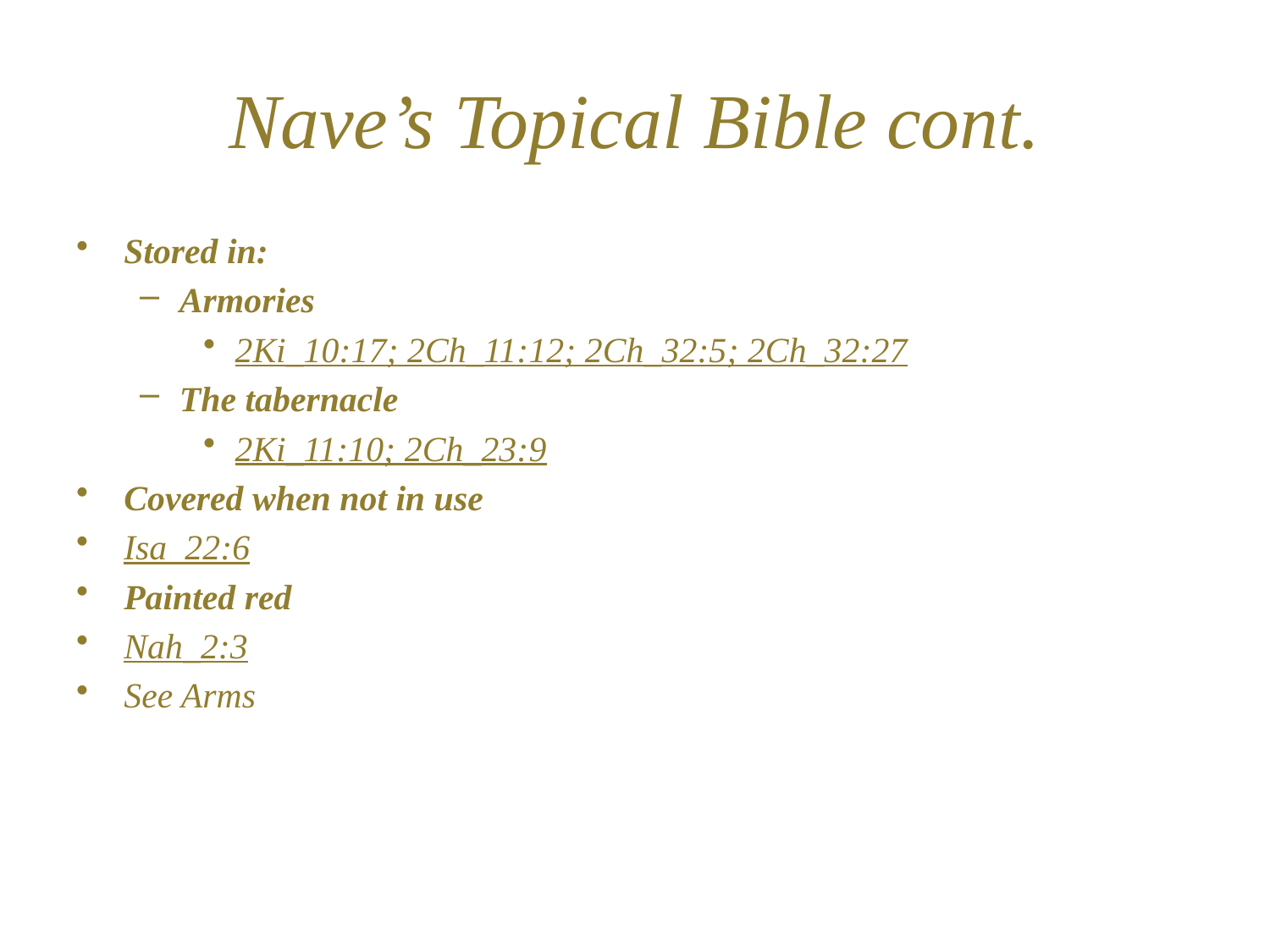

# Nave’s Topical Bible cont.
Stored in:
Armories
2Ki_10:17; 2Ch_11:12; 2Ch_32:5; 2Ch_32:27
The tabernacle
2Ki_11:10; 2Ch_23:9
Covered when not in use
Isa_22:6
Painted red
Nah_2:3
See Arms